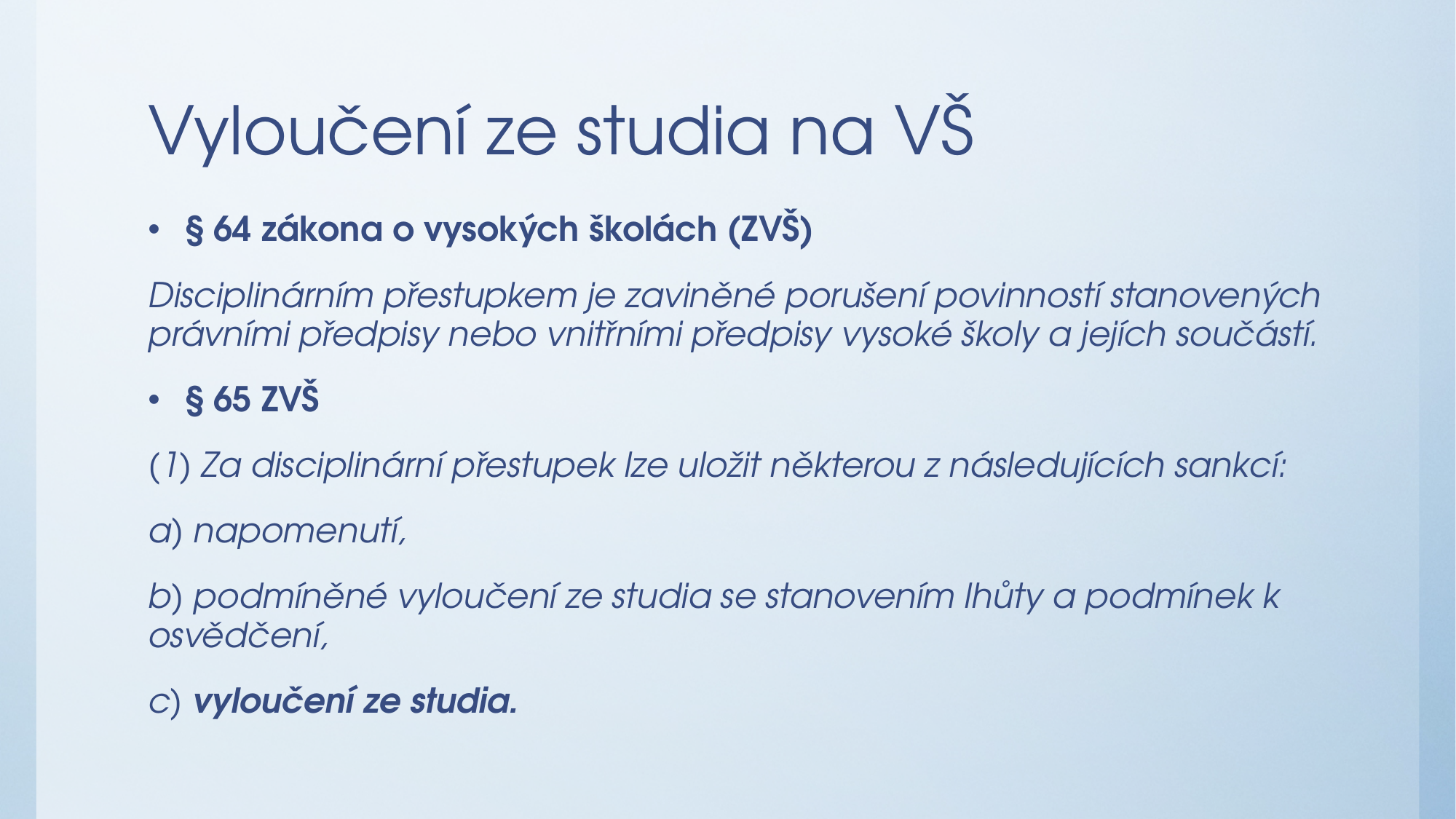

# Vyloučení ze studia na VŠ
§ 64 zákona o vysokých školách (ZVŠ)
Disciplinárním přestupkem je zaviněné porušení povinností stanovených právními předpisy nebo vnitřními předpisy vysoké školy a jejích součástí.
§ 65 ZVŠ
(1) Za disciplinární přestupek lze uložit některou z následujících sankcí:
a) napomenutí,
b) podmíněné vyloučení ze studia se stanovením lhůty a podmínek k osvědčení,
c) vyloučení ze studia.